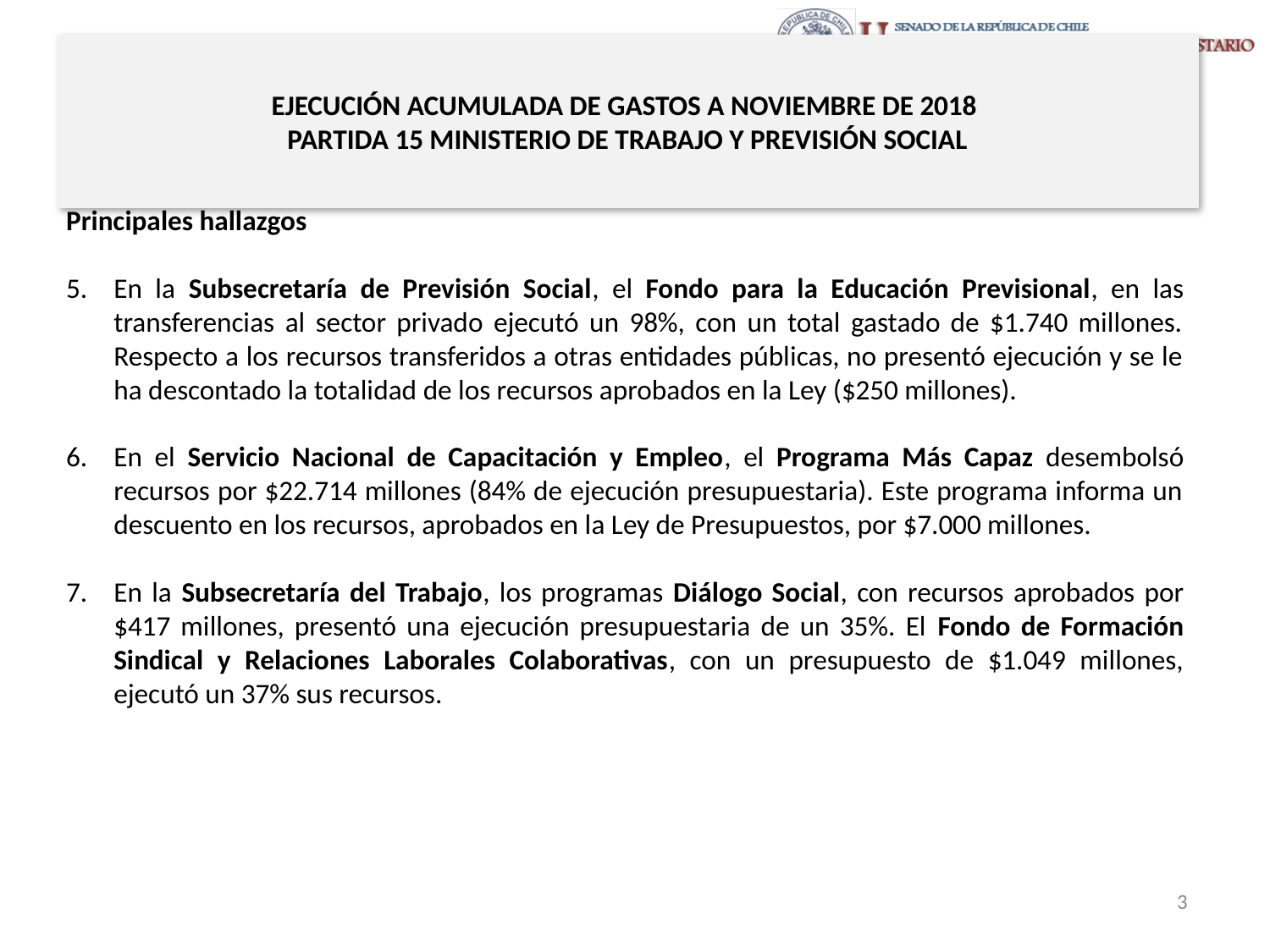

# EJECUCIÓN ACUMULADA DE GASTOS A NOVIEMBRE DE 2018 PARTIDA 15 MINISTERIO DE TRABAJO Y PREVISIÓN SOCIAL
Principales hallazgos

En la Subsecretaría de Previsión Social, el Fondo para la Educación Previsional, en las transferencias al sector privado ejecutó un 98%, con un total gastado de $1.740 millones. Respecto a los recursos transferidos a otras entidades públicas, no presentó ejecución y se le ha descontado la totalidad de los recursos aprobados en la Ley ($250 millones).

En el Servicio Nacional de Capacitación y Empleo, el Programa Más Capaz desembolsó recursos por $22.714 millones (84% de ejecución presupuestaria). Este programa informa un descuento en los recursos, aprobados en la Ley de Presupuestos, por $7.000 millones.

En la Subsecretaría del Trabajo, los programas Diálogo Social, con recursos aprobados por $417 millones, presentó una ejecución presupuestaria de un 35%. El Fondo de Formación Sindical y Relaciones Laborales Colaborativas, con un presupuesto de $1.049 millones, ejecutó un 37% sus recursos.

3